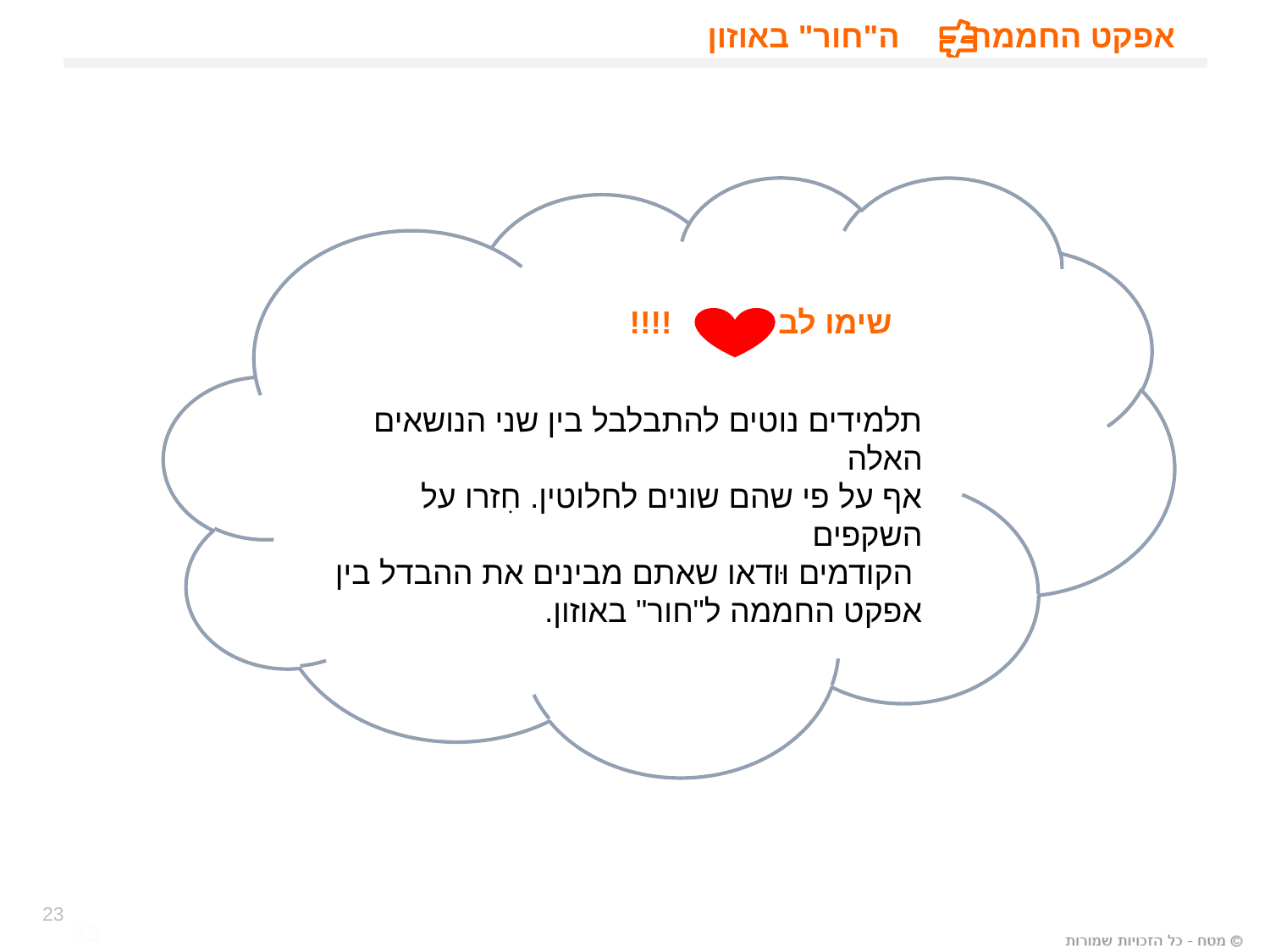

# אפקט החממה        ה"חור" באוזון

שימו לב            !!!!

תלמידים נוטים להתבלבל בין שני הנושאים האלה
אף על פי שהם שונים לחלוטין. חִזרו על השקפים
 הקודמים וּודאו שאתם מבינים את ההבדל בין אפקט החממה ל"חור" באוזון.
23
23